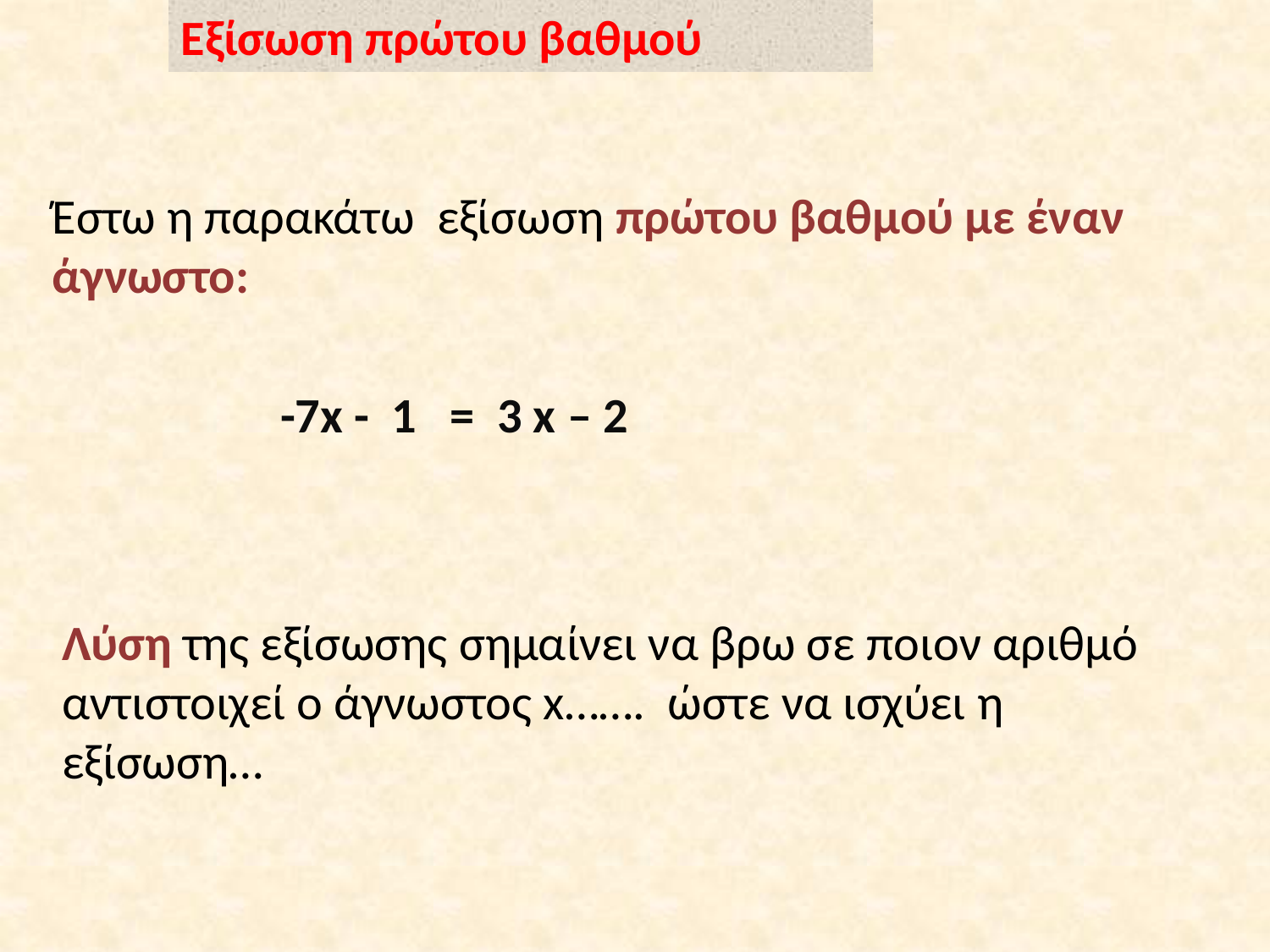

Εξίσωση πρώτου βαθμού
Έστω η παρακάτω  εξίσωση πρώτου βαθμού με έναν άγνωστο:
-7x -  1   =  3 x – 2
Λύση της εξίσωσης σημαίνει να βρω σε ποιον αριθμό αντιστοιχεί ο άγνωστος x…….  ώστε να ισχύει η εξίσωση…